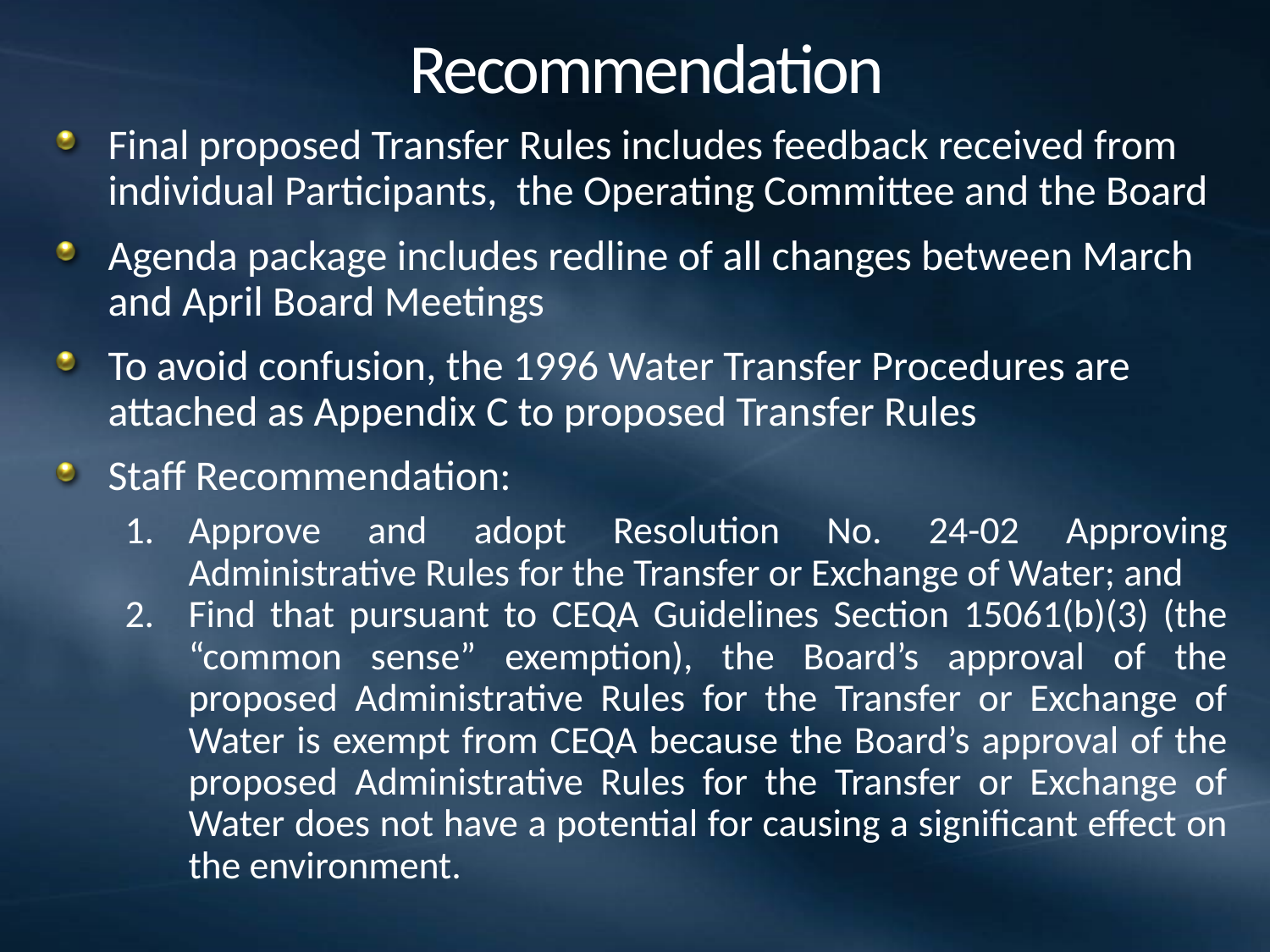

# Recommendation
Final proposed Transfer Rules includes feedback received from individual Participants,  the Operating Committee and the Board
Agenda package includes redline of all changes between March and April Board Meetings
To avoid confusion, the 1996 Water Transfer Procedures are attached as Appendix C to proposed Transfer Rules
Staff Recommendation:
Approve and adopt Resolution No. 24-02 Approving Administrative Rules for the Transfer or Exchange of Water; and
Find that pursuant to CEQA Guidelines Section 15061(b)(3) (the “common sense” exemption), the Board’s approval of the proposed Administrative Rules for the Transfer or Exchange of Water is exempt from CEQA because the Board’s approval of the proposed Administrative Rules for the Transfer or Exchange of Water does not have a potential for causing a significant effect on the environment.